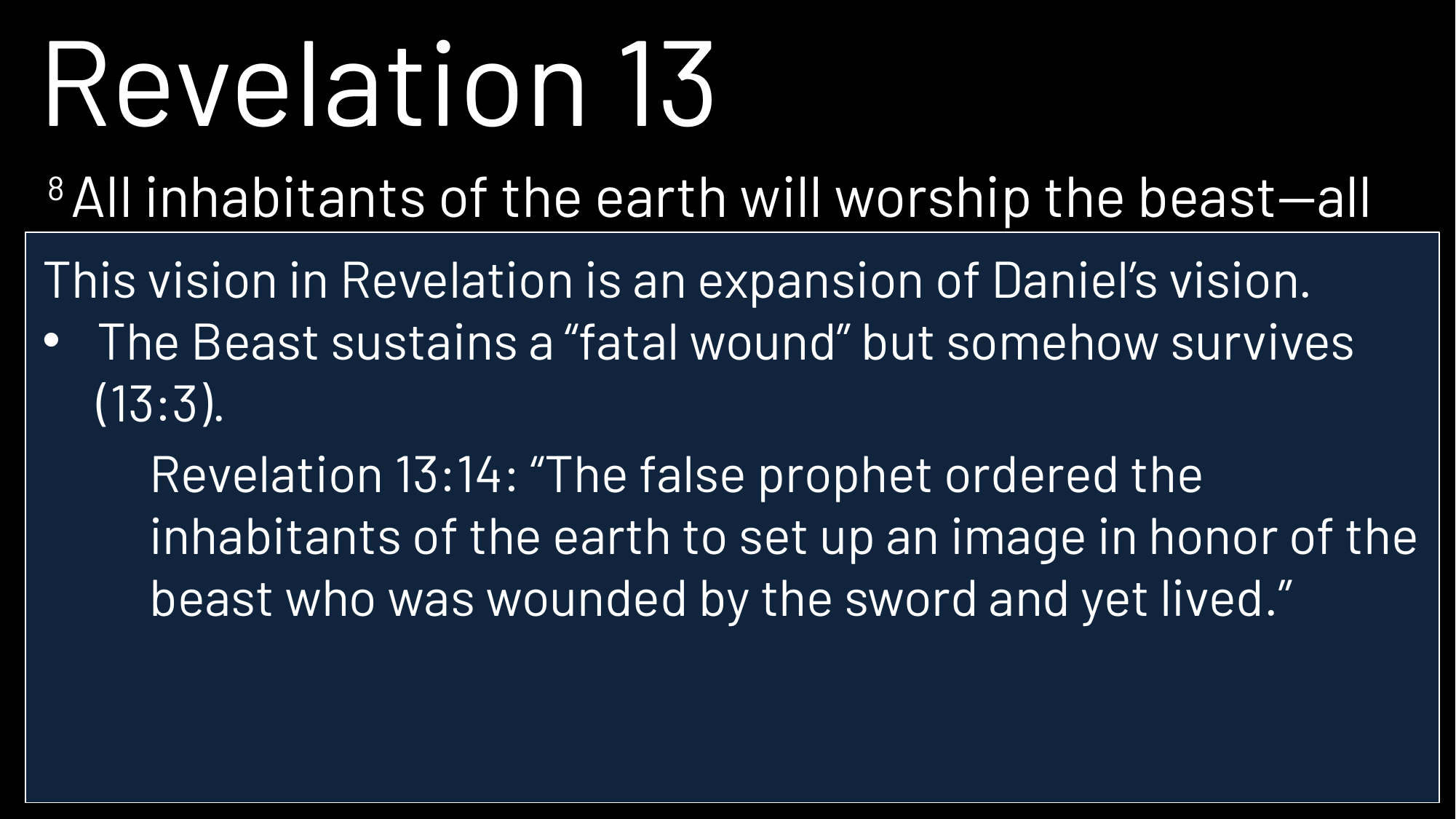

Revelation 13
8 All inhabitants of the earth will worship the beast—all whose names have not been written in the Lamb’s book of life, the Lamb who was slain from the creation of the world. 9 Whoever has ears, let them hear. 10 “If anyone is to go into captivity, into captivity they will go. If anyone is to be killed with the sword, with the sword they will be killed.” This calls for patient endurance and faithfulness on the part of God’s people.

This vision in Revelation is an expansion of Daniel’s vision.
The Beast sustains a “fatal wound” but somehow survives (13:3).
Revelation 13:14: “The false prophet ordered the inhabitants of the earth to set up an image in honor of the beast who was wounded by the sword and yet lived.”